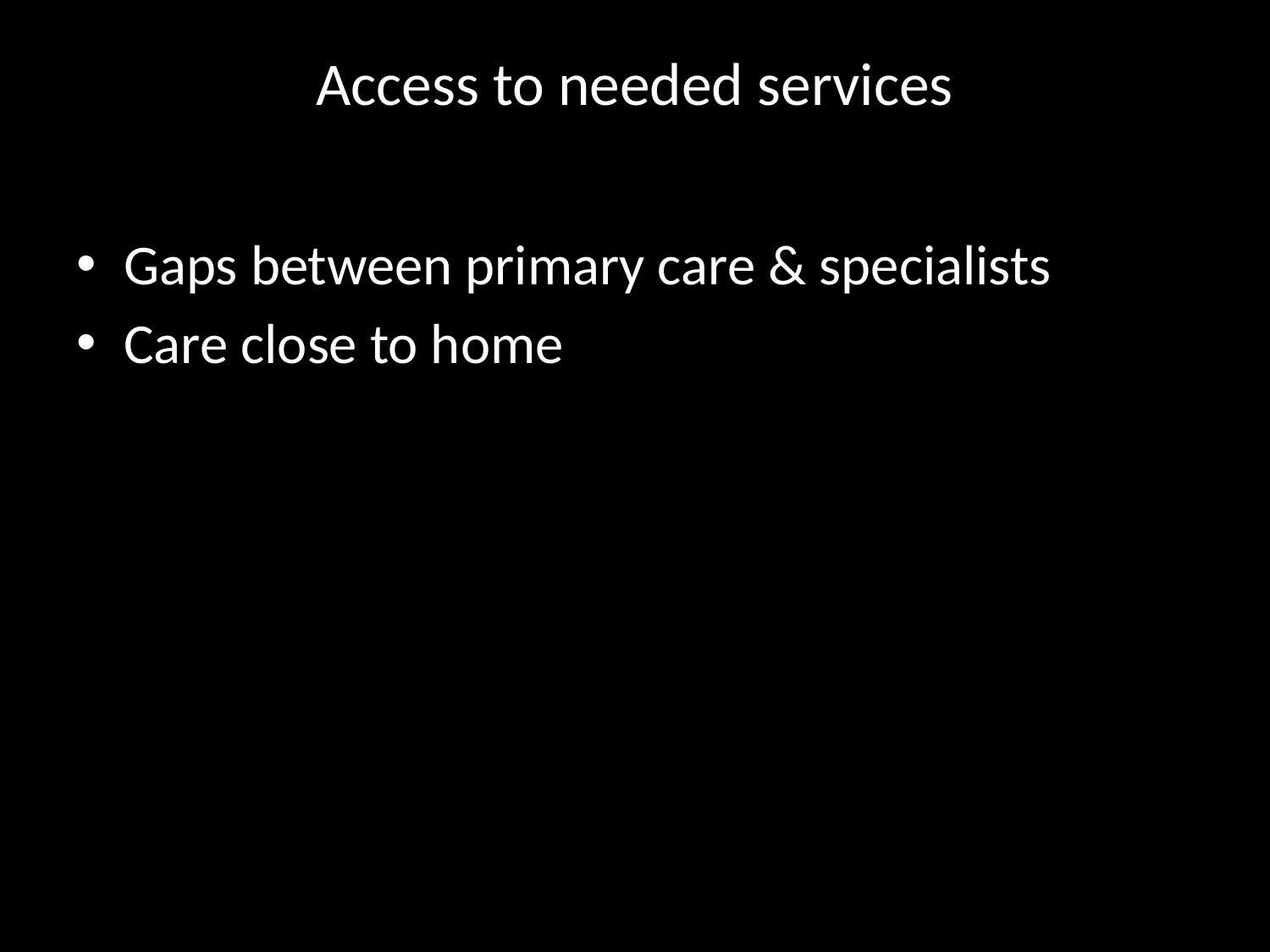

# Access to needed services
Gaps between primary care & specialists
Care close to home